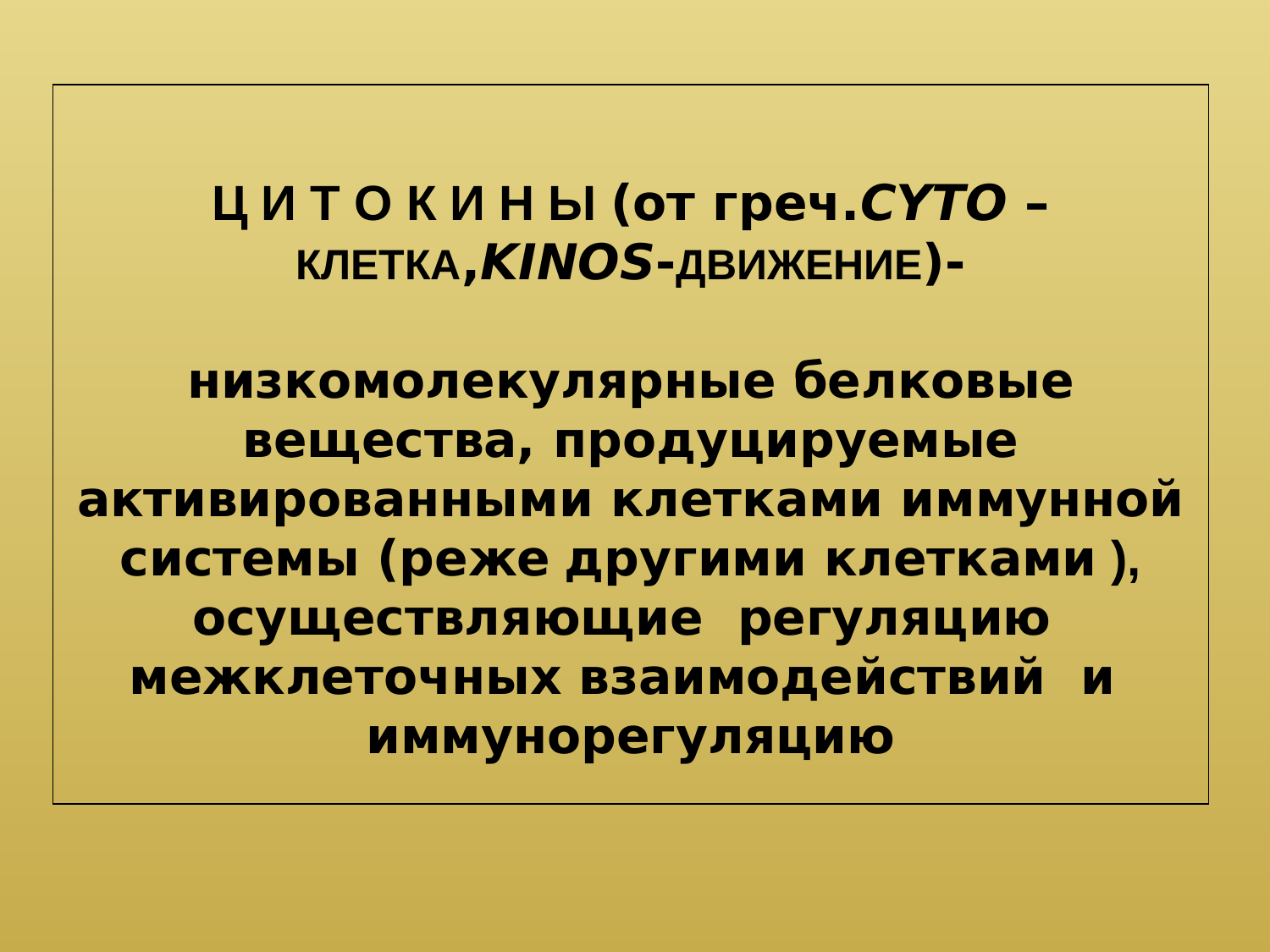

Ц И Т О К И Н Ы (от греч.CYTO – КЛЕТКА,KINOS-ДВИЖЕНИЕ)-

низкомолекулярные белковые вещества, продуцируемые активированными клетками иммунной системы (реже другими клетками ), осуществляющие  регуляцию  межклеточных взаимодействий  и  иммунорегуляцию